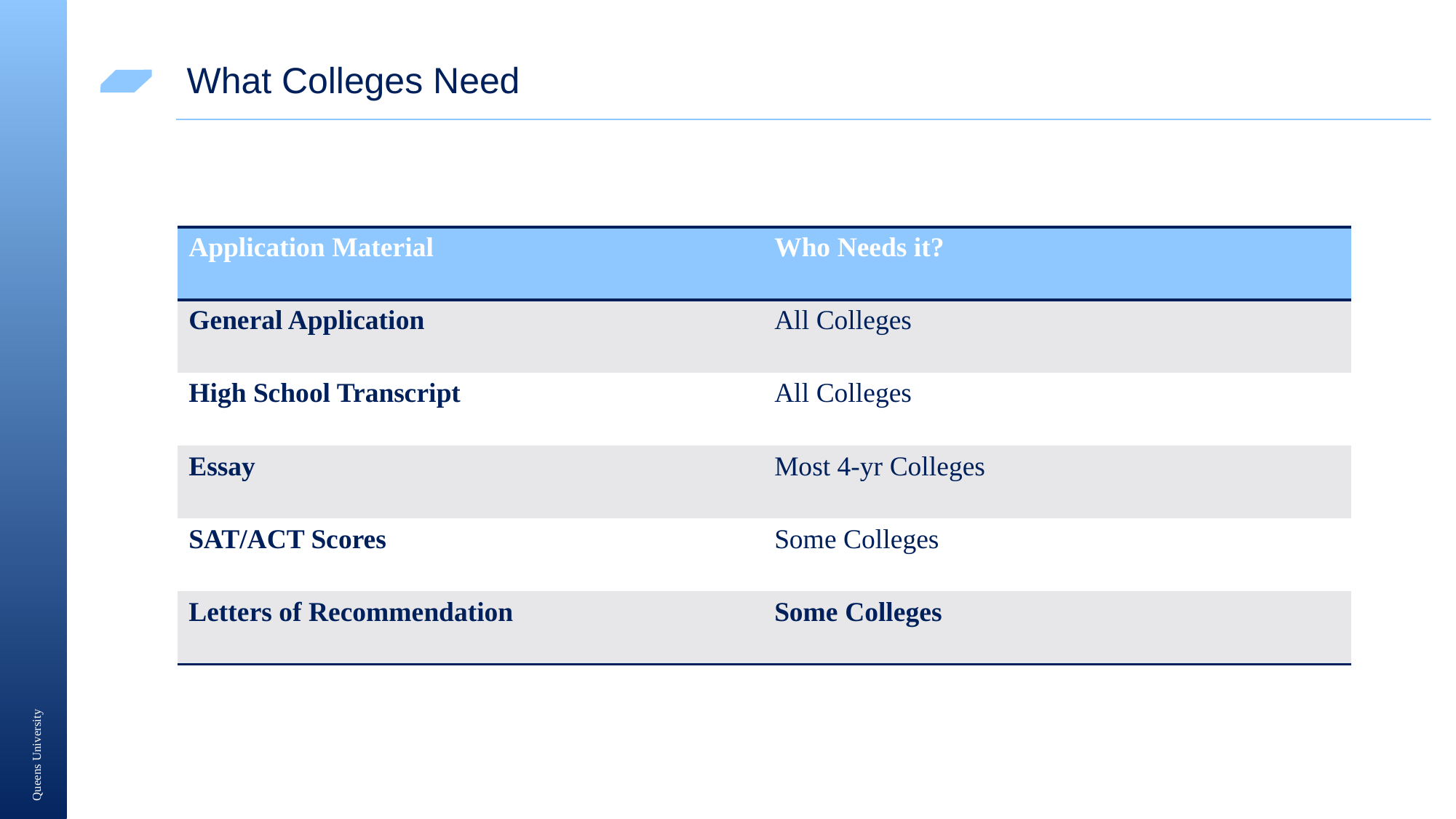

# What Colleges Need
| Application Material | Who Needs it? |
| --- | --- |
| General Application | All Colleges |
| High School Transcript | All Colleges |
| Essay | Most 4-yr Colleges |
| SAT/ACT Scores | Some Colleges |
| Letters of Recommendation | Some Colleges |